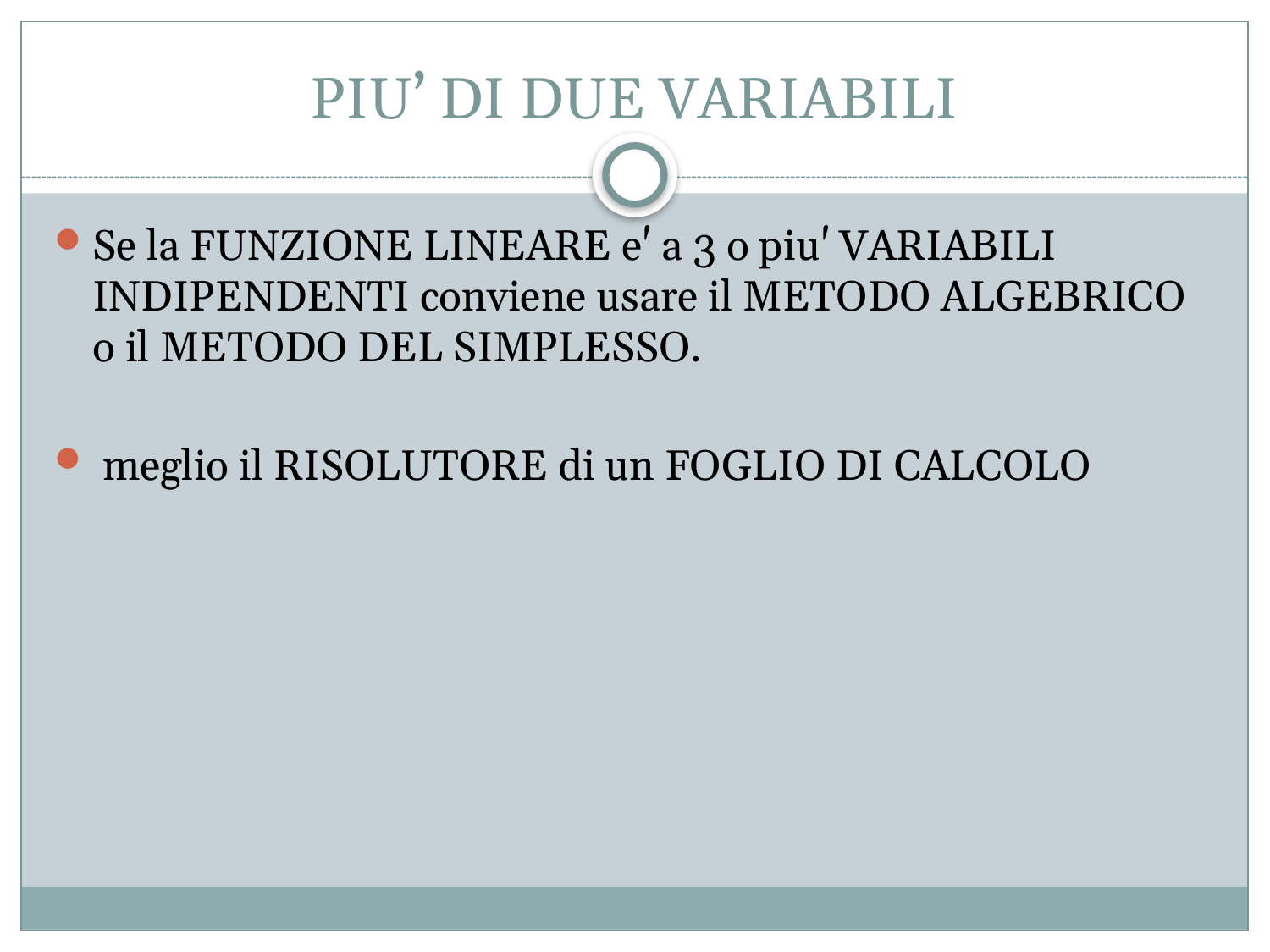

# PIU’ DI DUE VARIABILI
Se la FUNZIONE LINEARE e' a 3 o piu' VARIABILI INDIPENDENTI conviene usare il METODO ALGEBRICO o il METODO DEL SIMPLESSO.

 meglio il RISOLUTORE di un FOGLIO DI CALCOLO